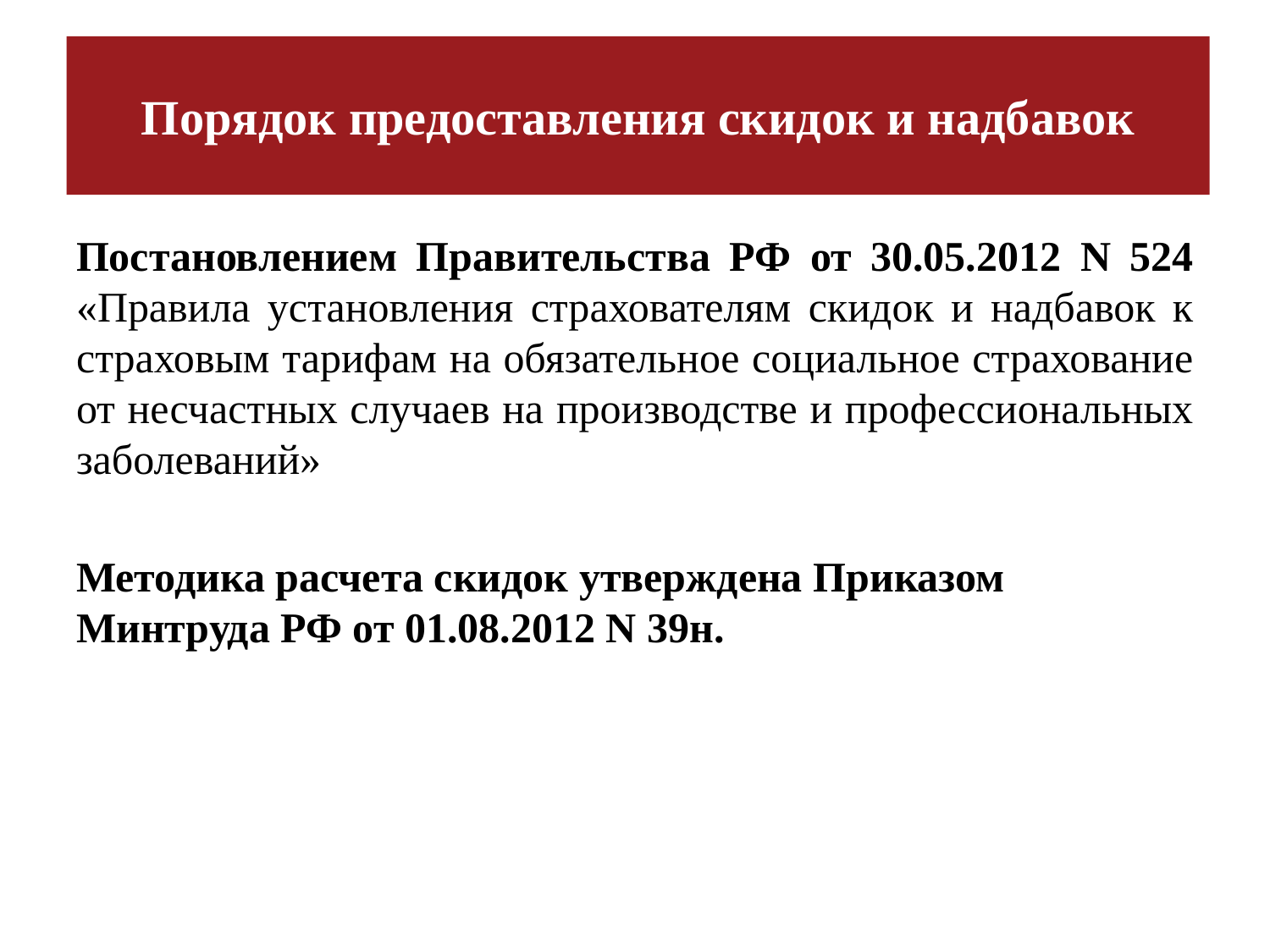

# Порядок предоставления скидок и надбавок
Постановлением Правительства РФ от 30.05.2012 N 524 «Правила установления страхователям скидок и надбавок к страховым тарифам на обязательное социальное страхование от несчастных случаев на производстве и профессиональных заболеваний»

Методика расчета скидок утверждена Приказом Минтруда РФ от 01.08.2012 N 39н.